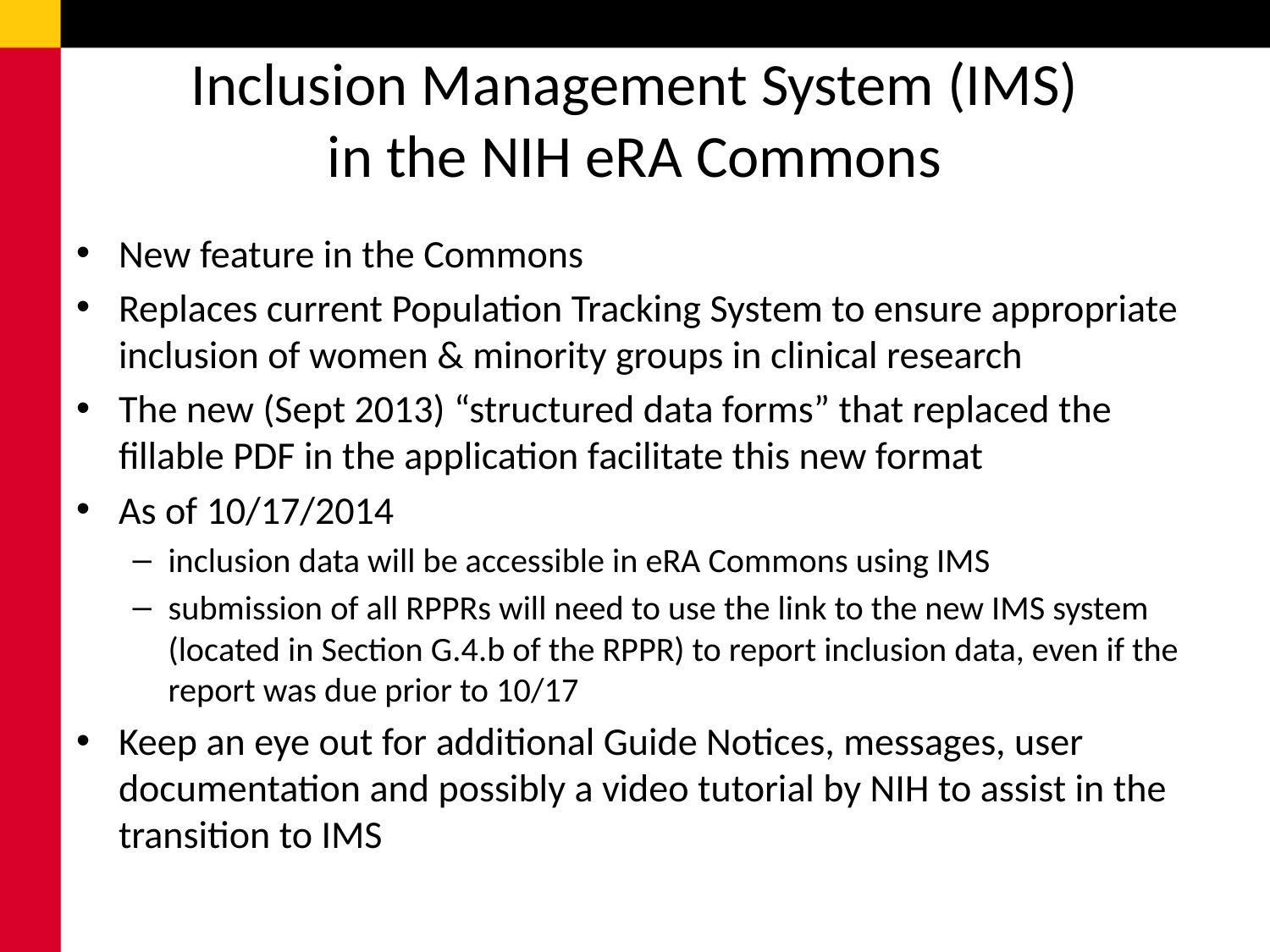

# Inclusion Management System (IMS) in the NIH eRA Commons
New feature in the Commons
Replaces current Population Tracking System to ensure appropriate inclusion of women & minority groups in clinical research
The new (Sept 2013) “structured data forms” that replaced the fillable PDF in the application facilitate this new format
As of 10/17/2014
inclusion data will be accessible in eRA Commons using IMS
submission of all RPPRs will need to use the link to the new IMS system (located in Section G.4.b of the RPPR) to report inclusion data, even if the report was due prior to 10/17
Keep an eye out for additional Guide Notices, messages, user documentation and possibly a video tutorial by NIH to assist in the transition to IMS